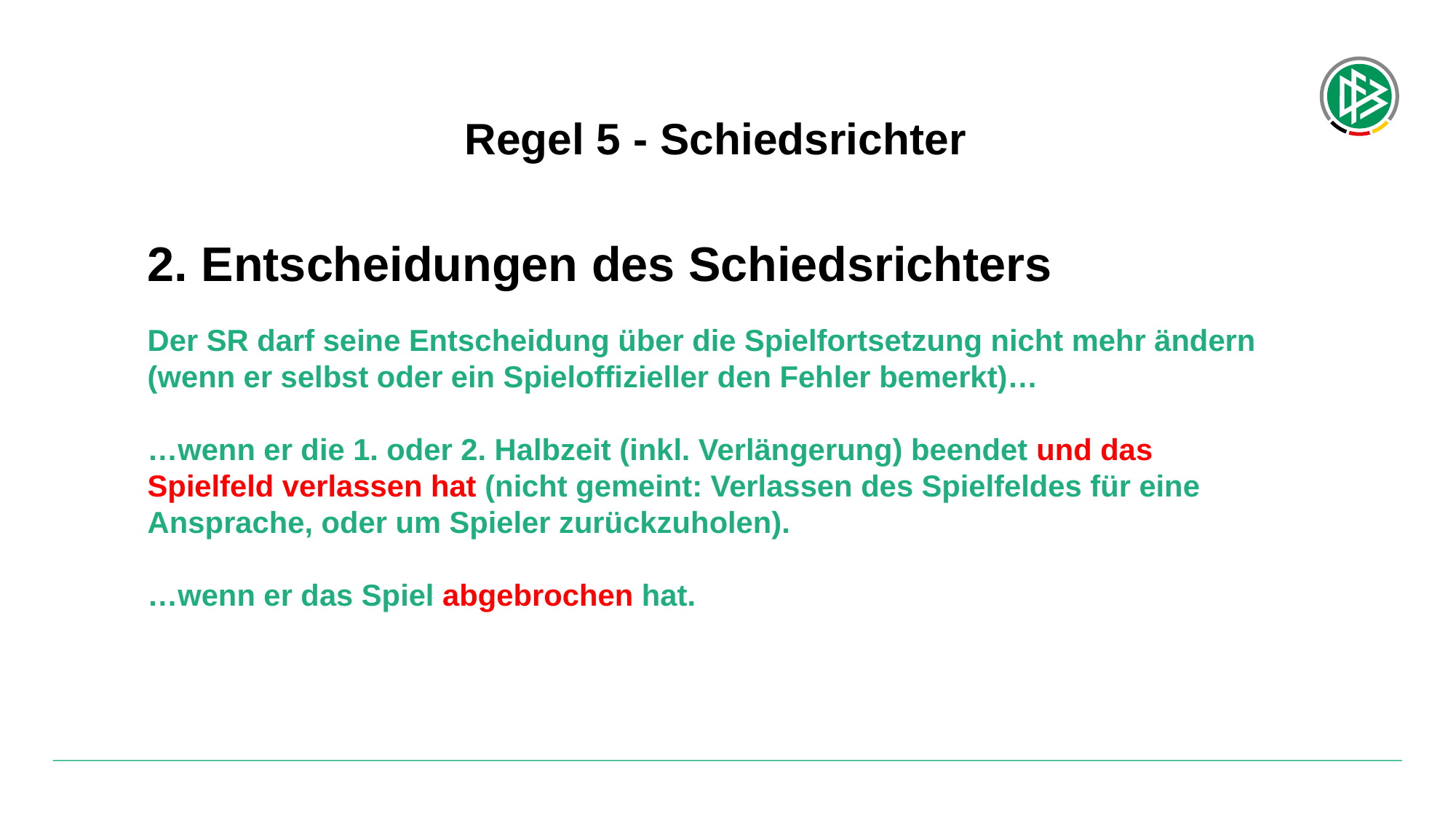

Regel 5 - Schiedsrichter

2. Entscheidungen des Schiedsrichters
Der SR darf seine Entscheidung über die Spielfortsetzung nicht mehr ändern (wenn er selbst oder ein Spieloffizieller den Fehler bemerkt)…

…wenn er die 1. oder 2. Halbzeit (inkl. Verlängerung) beendet und das Spielfeld verlassen hat (nicht gemeint: Verlassen des Spielfeldes für eine Ansprache, oder um Spieler zurückzuholen).

…wenn er das Spiel abgebrochen hat.
4